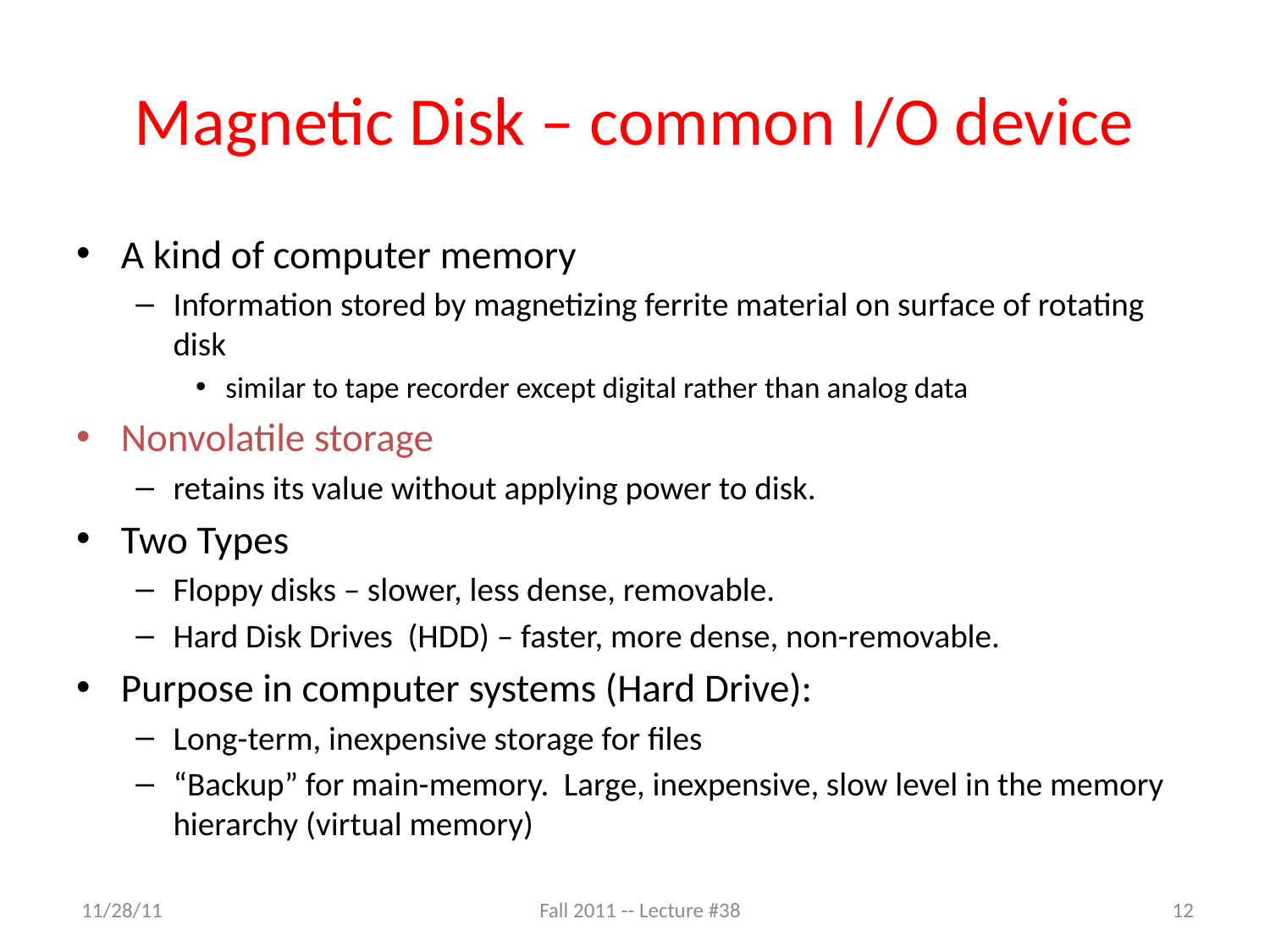

# Magnetic Disk – common I/O device
A kind of computer memory
Information stored by magnetizing ferrite material on surface of rotating disk
similar to tape recorder except digital rather than analog data
Nonvolatile storage
retains its value without applying power to disk.
Two Types
Floppy disks – slower, less dense, removable.
Hard Disk Drives  (HDD) – faster, more dense, non-removable.
Purpose in computer systems (Hard Drive):
Long-term, inexpensive storage for files
“Backup” for main-memory.  Large, inexpensive, slow level in the memory hierarchy (virtual memory)
11/28/11
Fall 2011 -- Lecture #38
12